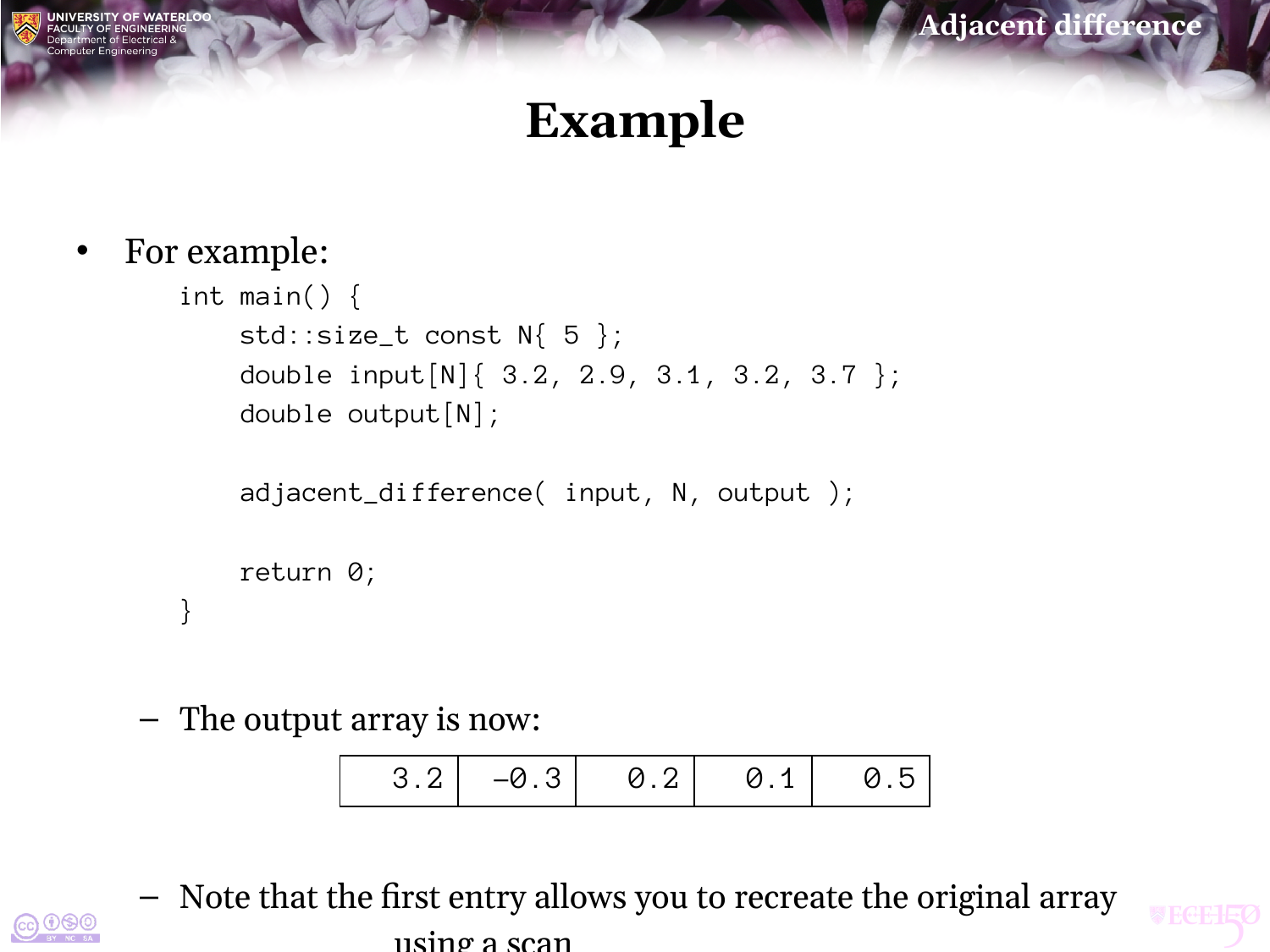

# Example
For example:
int main() {
    std::size_t const N{ 5 };
    double input[N]{ 3.2, 2.9, 3.1, 3.2, 3.7 };
    double output[N];

    adjacent_difference( input, N, output );

    return 0;
}

The output array is now:

Note that the first entry allows you to recreate the original array
		using a scan

| 3.2 | -0.3 | 0.2 | 0.1 | 0.5 |
| --- | --- | --- | --- | --- |